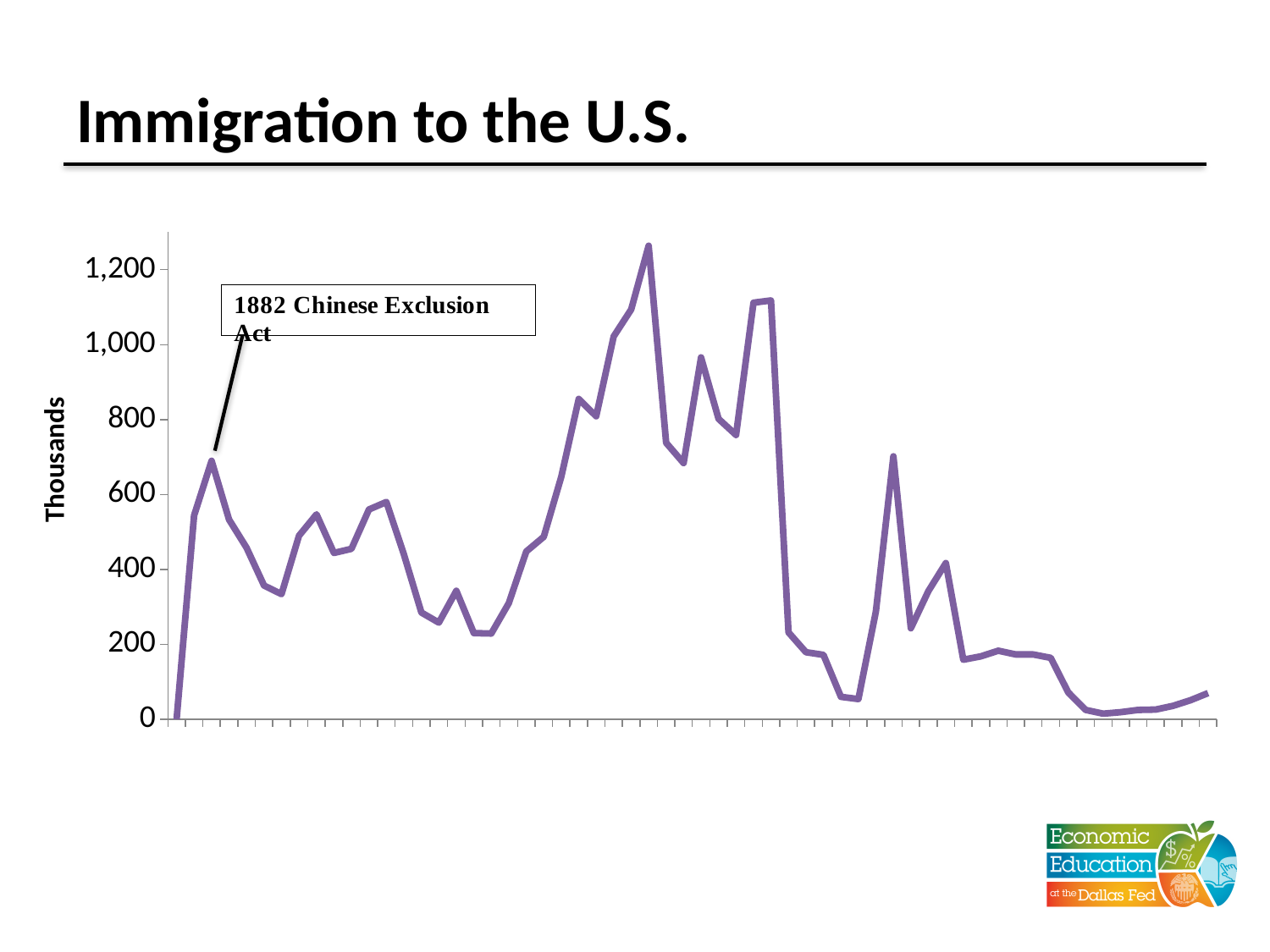

# Immigration to the U.S.

### Chart

| Category | United States |
|---|---|
| 1880 | None |
| 1881 | 544.0 |
| 1882 | 690.0 |
| 1883 | 533.0 |
| 1884 | 458.0 |
| 1885 | 357.0 |
| 1886 | 334.0 |
| 1887 | 490.0 |
| 1888 | 547.0 |
| 1889 | 444.0 |
| 1890 | 455.0 |
| 1891 | 560.0 |
| 1892 | 580.0 |
| 1893 | 440.0 |
| 1894 | 285.0 |
| 1895 | 258.0 |
| 1896 | 343.0 |
| 1897 | 230.0 |
| 1898 | 229.0 |
| 1899 | 310.0 |
| 1900 | 448.0 |
| 1901 | 487.0 |
| 1902 | 647.0 |
| 1903 | 855.0 |
| 1904 | 809.0 |
| 1905 | 1022.0 |
| 1906 | 1094.0 |
| 1907 | 1264.0 |
| 1908 | 738.0 |
| 1909 | 684.0 |
| 1910 | 966.0 |
| 1911 | 802.0 |
| 1912 | 759.0 |
| 1913 | 1112.0 |
| 1914 | 1118.0 |
| 1915 | 232.0 |
| 1916 | 179.0 |
| 1917 | 172.0 |
| 1918 | 60.0 |
| 1919 | 54.0 |
| 1920 | 288.0 |
| 1921 | 702.0 |
| 1922 | 243.0 |
| 1923 | 342.0 |
| 1924 | 417.0 |
| 1925 | 159.0 |
| 1926 | 168.0 |
| 1927 | 183.0 |
| 1928 | 173.0 |
| 1929 | 173.0 |
| 1930 | 164.0 |
| 1931 | 72.0 |
| 1932 | 25.0 |
| 1933 | 15.0 |
| 1934 | 19.0 |
| 1935 | 25.0 |
| 1936 | 26.0 |
| 1937 | 36.0 |
| 1938 | 51.0 |
| 1939 | 70.0 |
Thousands